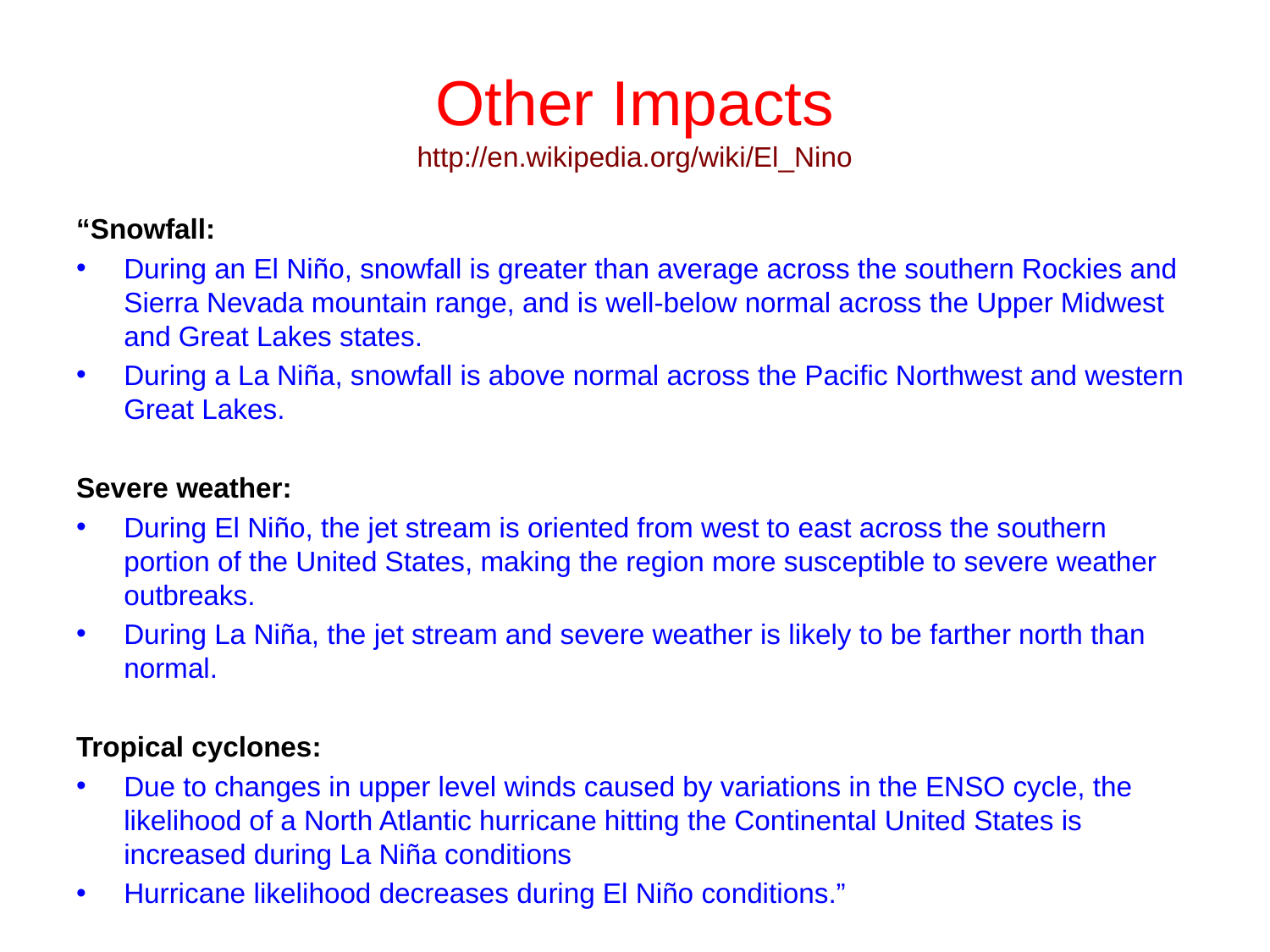

# Other Impacts http://en.wikipedia.org/wiki/El_Nino
“Snowfall:
During an El Niño, snowfall is greater than average across the southern Rockies and Sierra Nevada mountain range, and is well-below normal across the Upper Midwest and Great Lakes states.
During a La Niña, snowfall is above normal across the Pacific Northwest and western Great Lakes.

Severe weather:
During El Niño, the jet stream is oriented from west to east across the southern portion of the United States, making the region more susceptible to severe weather outbreaks.
During La Niña, the jet stream and severe weather is likely to be farther north than normal.

Tropical cyclones:
Due to changes in upper level winds caused by variations in the ENSO cycle, the likelihood of a North Atlantic hurricane hitting the Continental United States is increased during La Niña conditions
Hurricane likelihood decreases during El Niño conditions.”